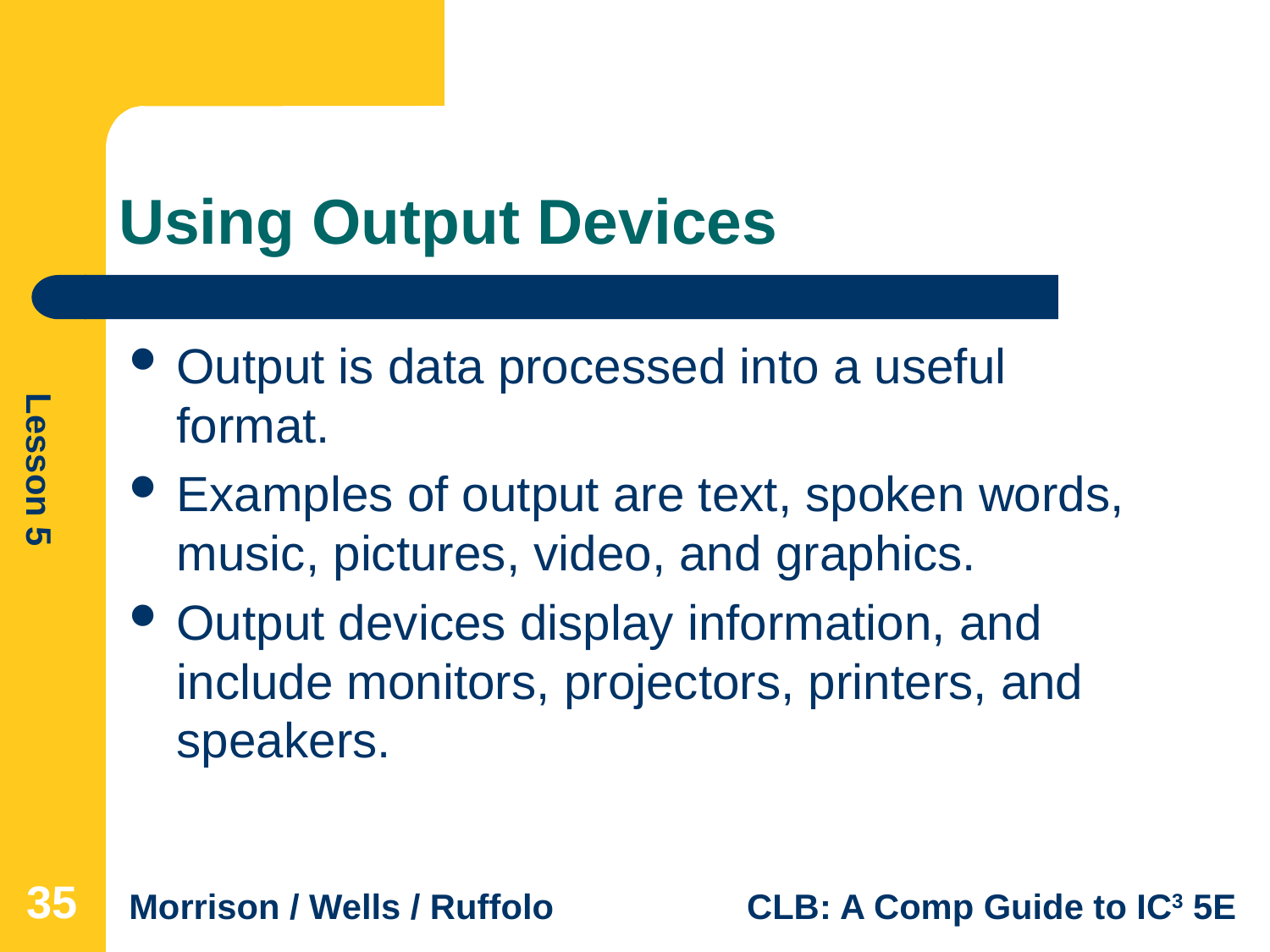

# Using Output Devices
Output is data processed into a useful format.
Examples of output are text, spoken words, music, pictures, video, and graphics.
Output devices display information, and include monitors, projectors, printers, and speakers.
35